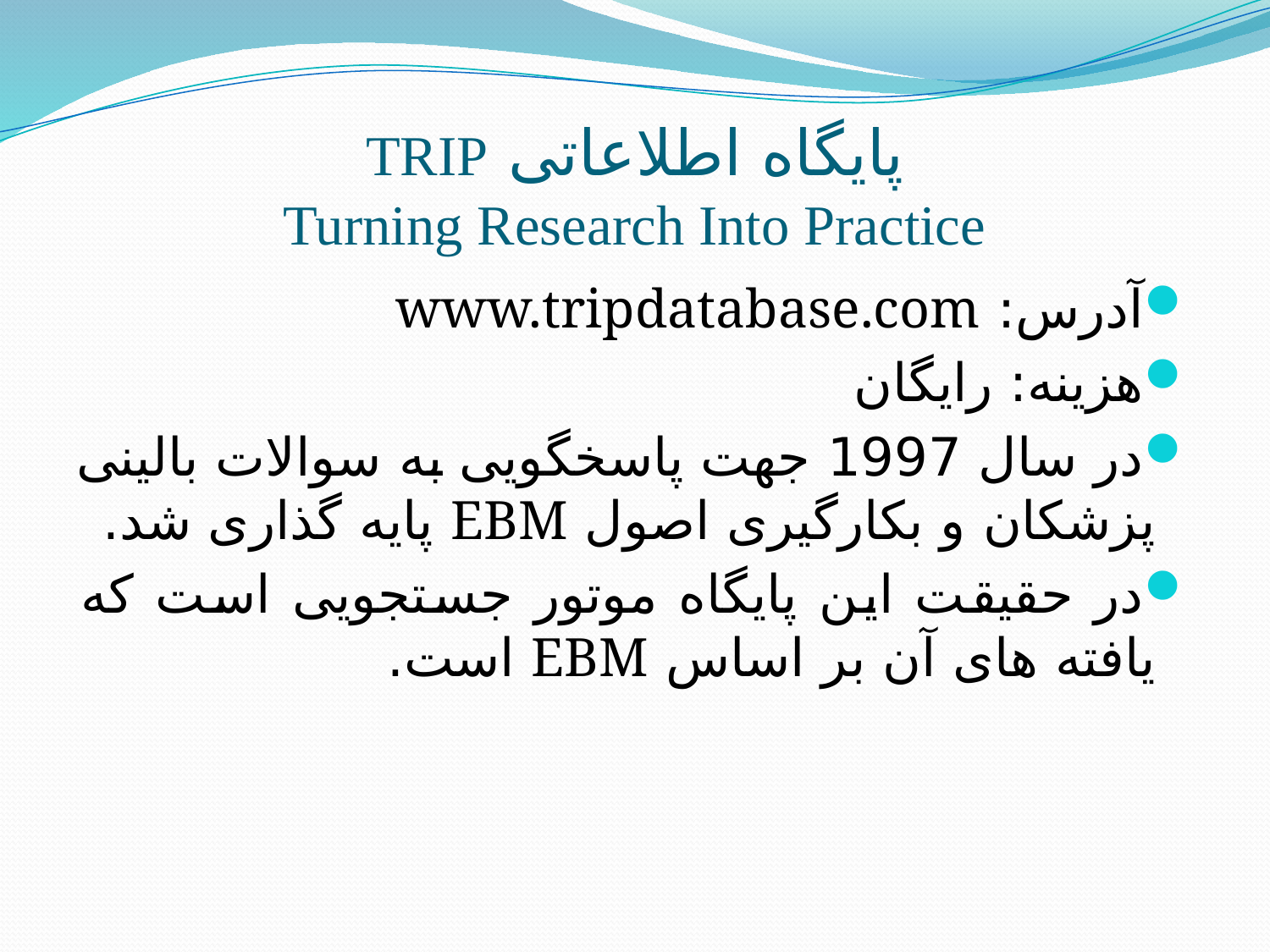

# پایگاه اطلاعاتی TRIP Turning Research Into Practice
آدرس: www.tripdatabase.com
هزینه: رایگان
در سال 1997 جهت پاسخگویی به سوالات بالینی پزشکان و بکارگیری اصول EBM پایه گذاری شد.
در حقیقت این پایگاه موتور جستجویی است که یافته های آن بر اساس EBM است.